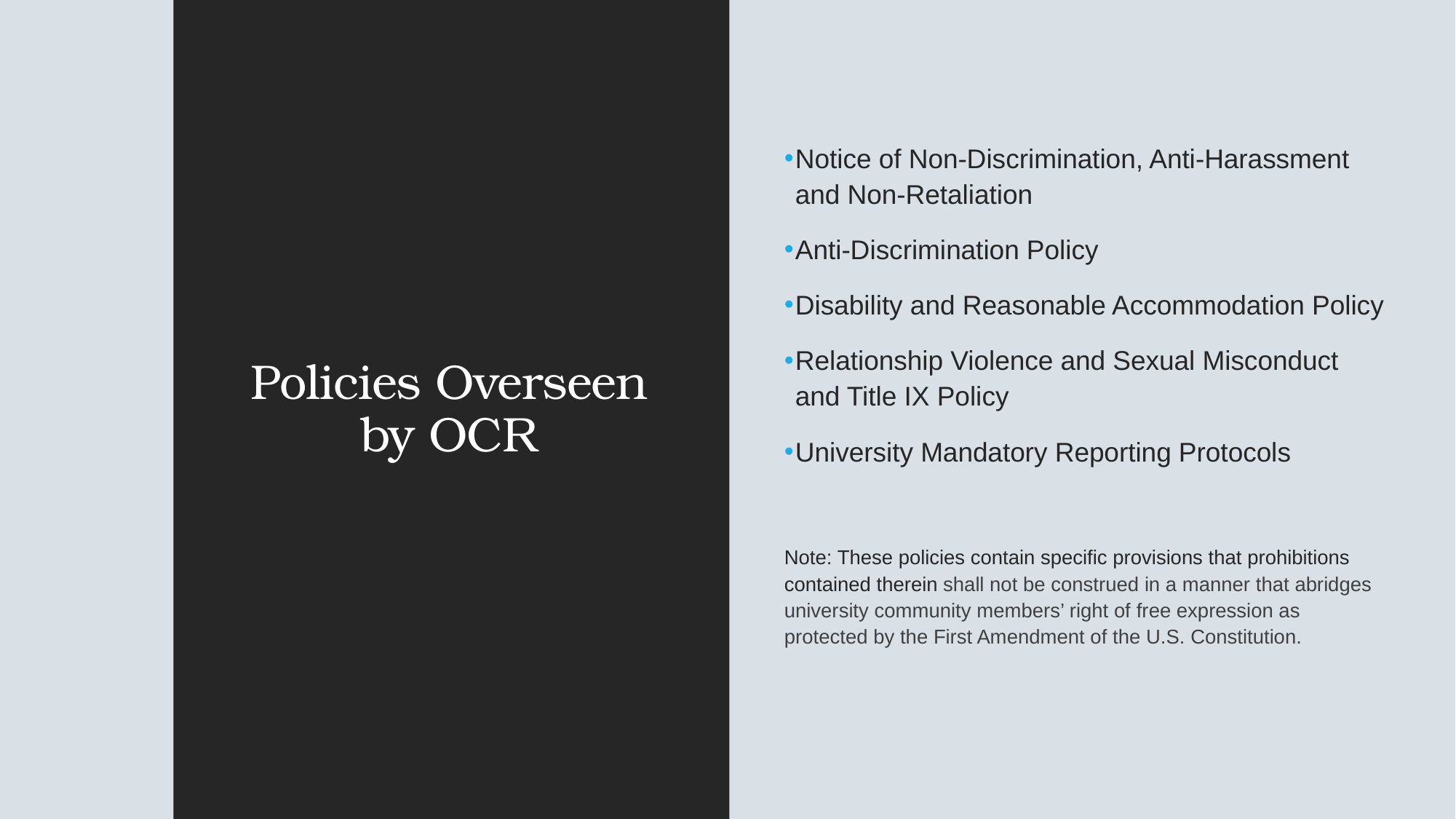

# Policies Overseen by OCR
Notice of Non-Discrimination, Anti-Harassment and Non-Retaliation
Anti-Discrimination Policy
Disability and Reasonable Accommodation Policy
Relationship Violence and Sexual Misconduct and Title IX Policy
University Mandatory Reporting Protocols

Note: These policies contain specific provisions that prohibitions contained therein shall not be construed in a manner that abridges university community members’ right of free expression as protected by the First Amendment of the U.S. Constitution.